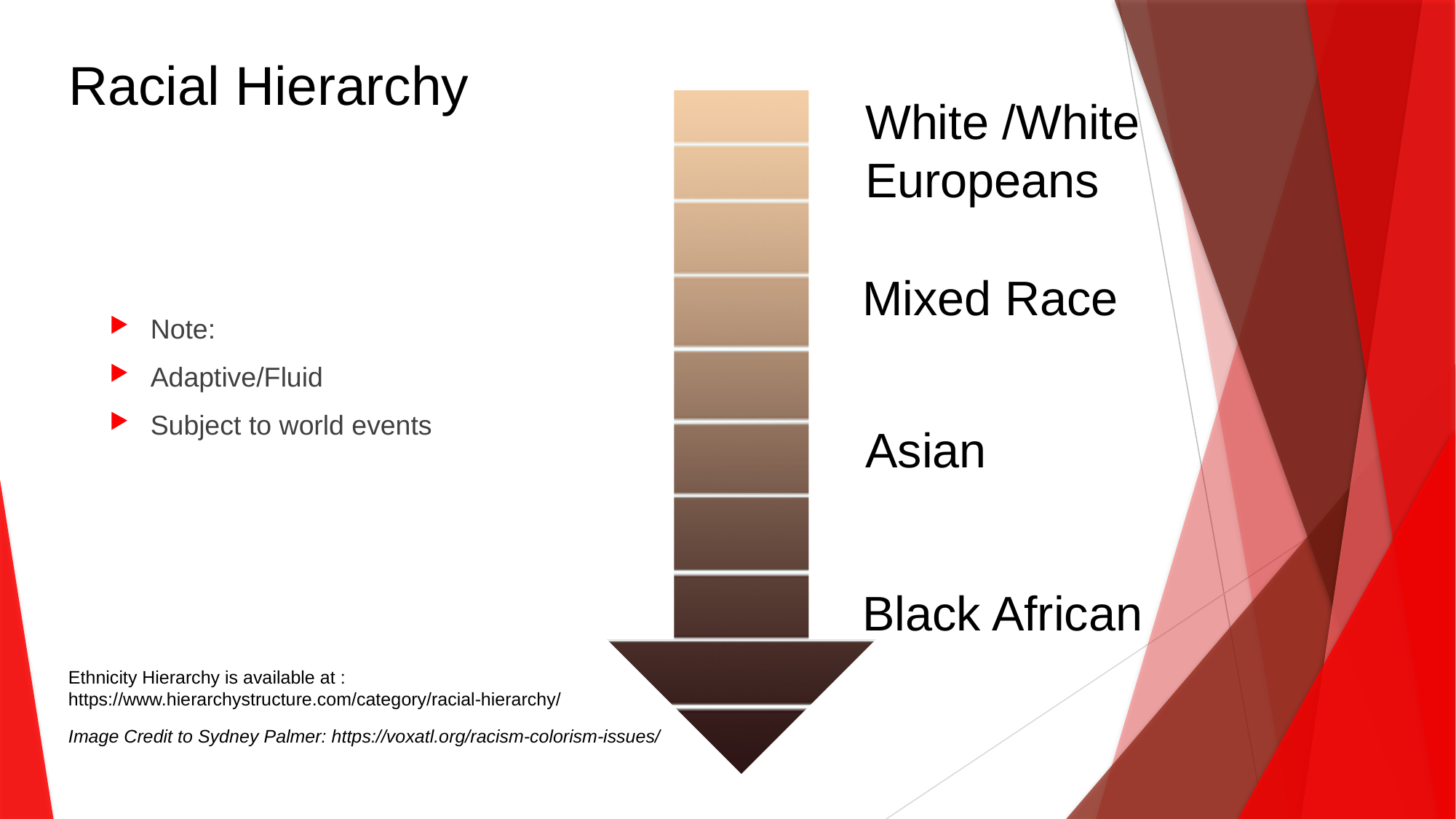

Racial Hierarchy
White /White Europeans

Mixed Race
Note:
Adaptive/Fluid
Subject to world events
Asian
Black African
Ethnicity Hierarchy is available at : https://www.hierarchystructure.com/category/racial-hierarchy/
Image Credit to Sydney Palmer: https://voxatl.org/racism-colorism-issues/